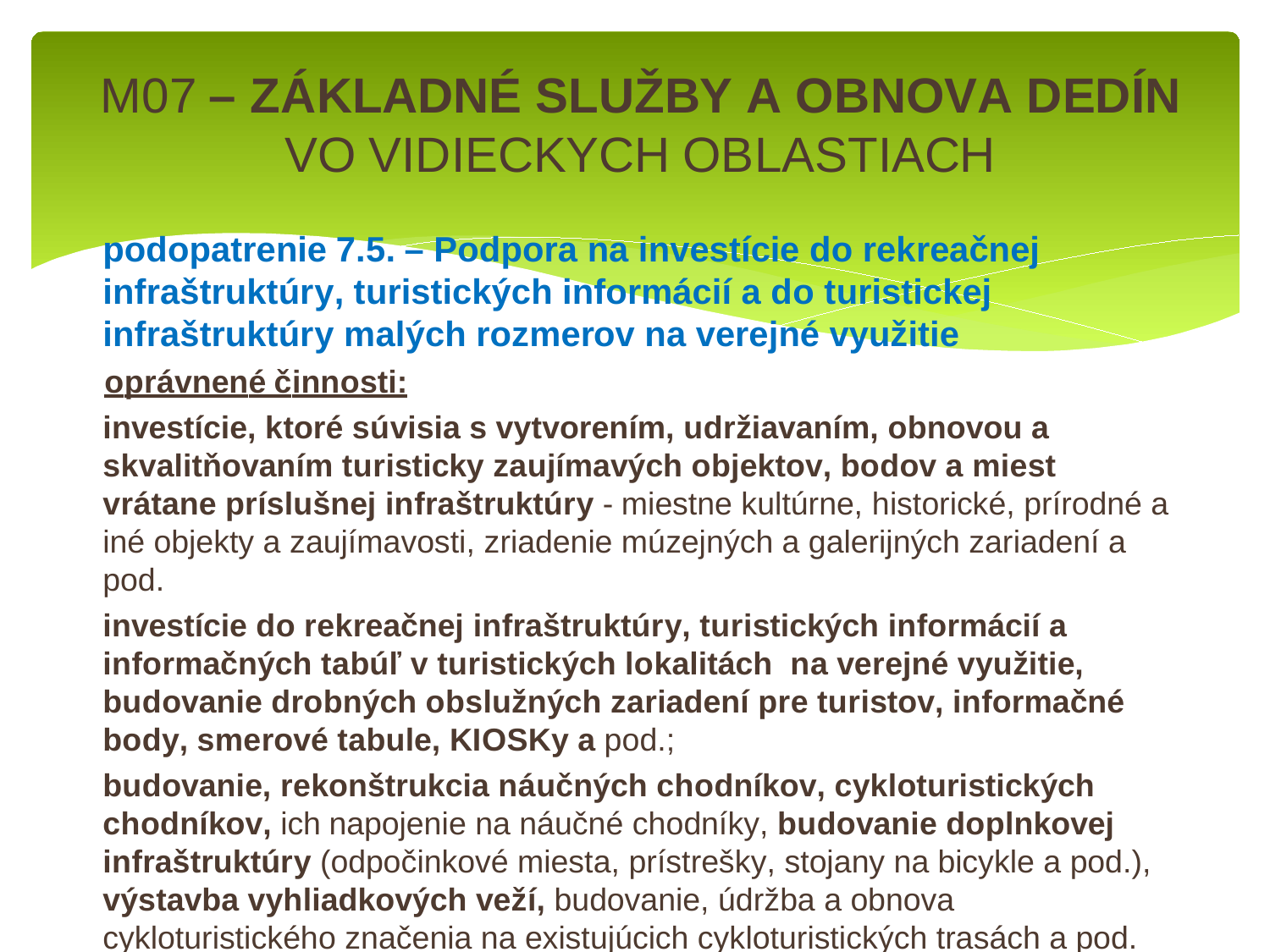

# M07 – ZÁKLADNÉ SLUŽBY A OBNOVA DEDÍN
VO VIDIECKYCH OBLASTIACH

	podopatrenie 7.5. – Podpora na investície do rekreačnej infraštruktúry, turistických informácií a do turistickej infraštruktúry malých rozmerov na verejné využitie
	oprávnené činnosti:
	investície, ktoré súvisia s vytvorením, udržiavaním, obnovou a skvalitňovaním turisticky zaujímavých objektov, bodov a miest vrátane príslušnej infraštruktúry - miestne kultúrne, historické, prírodné a iné objekty a zaujímavosti, zriadenie múzejných a galerijných zariadení a pod.
	investície do rekreačnej infraštruktúry, turistických informácií a informačných tabúľ v turistických lokalitách  na verejné využitie, budovanie drobných obslužných zariadení pre turistov, informačné body, smerové tabule, KIOSKy a pod.;
	budovanie, rekonštrukcia náučných chodníkov, cykloturistických chodníkov, ich napojenie na náučné chodníky, budovanie doplnkovej infraštruktúry (odpočinkové miesta, prístrešky, stojany na bicykle a pod.), výstavba vyhliadkových veží, budovanie, údržba a obnova cykloturistického značenia na existujúcich cykloturistických trasách a pod.